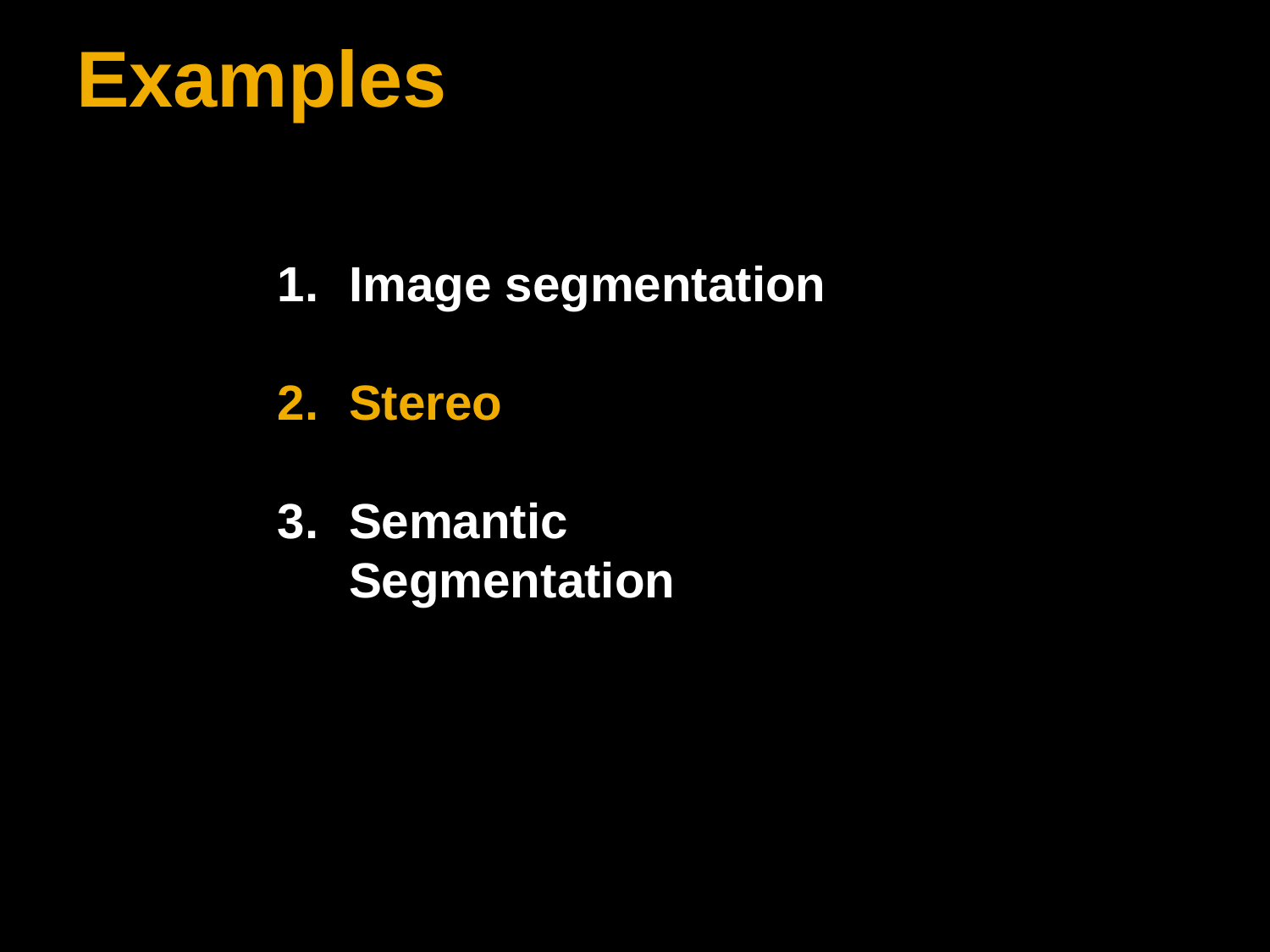

# Examples
Image segmentation

Stereo

Semantic Segmentation